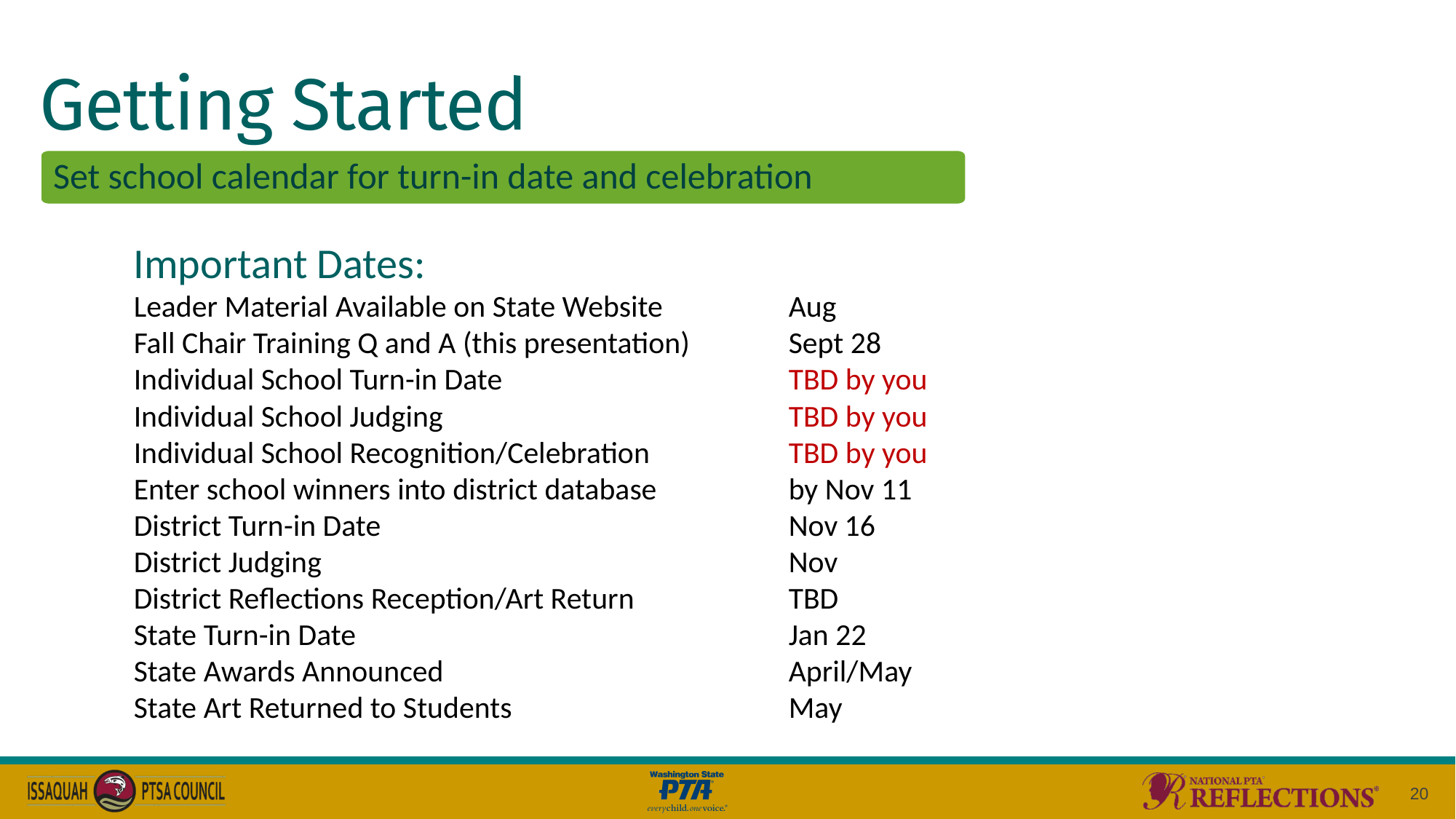

Getting Started
Set school calendar for turn-in date and celebration
Important Dates:
Leader Material Available on State Website		Aug
Fall Chair Training Q and A (this presentation)	Sept 28
Individual School Turn-in Date			TBD by you
Individual School Judging				TBD by you
Individual School Recognition/Celebration		TBD by you
Enter school winners into district database		by Nov 11
District Turn-in Date				Nov 16
District Judging					Nov
District Reflections Reception/Art Return		TBD
State Turn-in Date				Jan 22
State Awards Announced				April/May
State Art Returned to Students			May